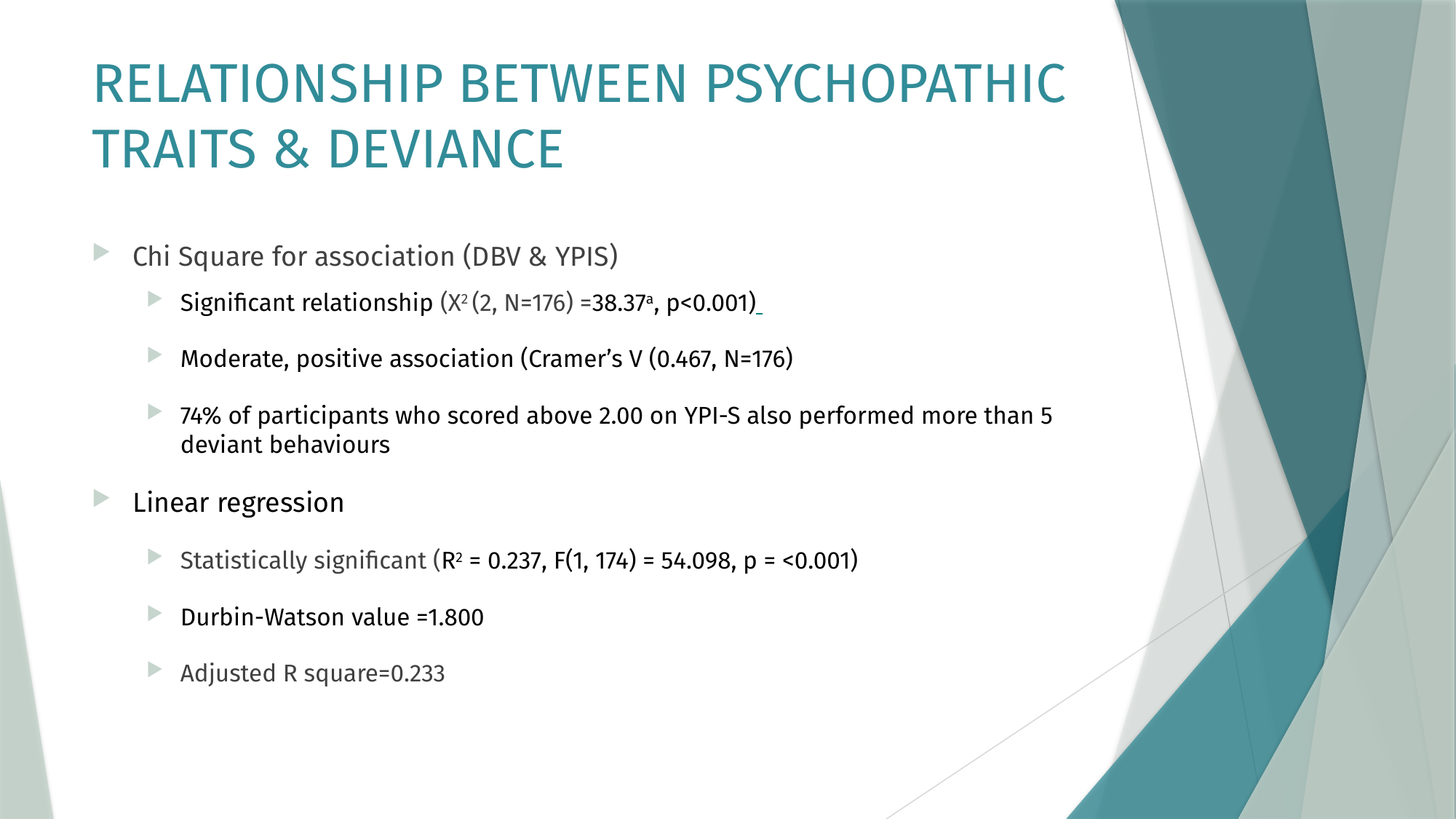

# RELATIONSHIP BETWEEN PSYCHOPATHIC TRAITS & DEVIANCE
Chi Square for association (DBV & YPIS)
Significant relationship (X2 (2, N=176) =38.37a, p<0.001)
Moderate, positive association (Cramer’s V (0.467, N=176)
74% of participants who scored above 2.00 on YPI-S also performed more than 5 deviant behaviours
Linear regression
Statistically significant (R2 = 0.237, F(1, 174) = 54.098, p = <0.001)
Durbin-Watson value =1.800
Adjusted R square=0.233